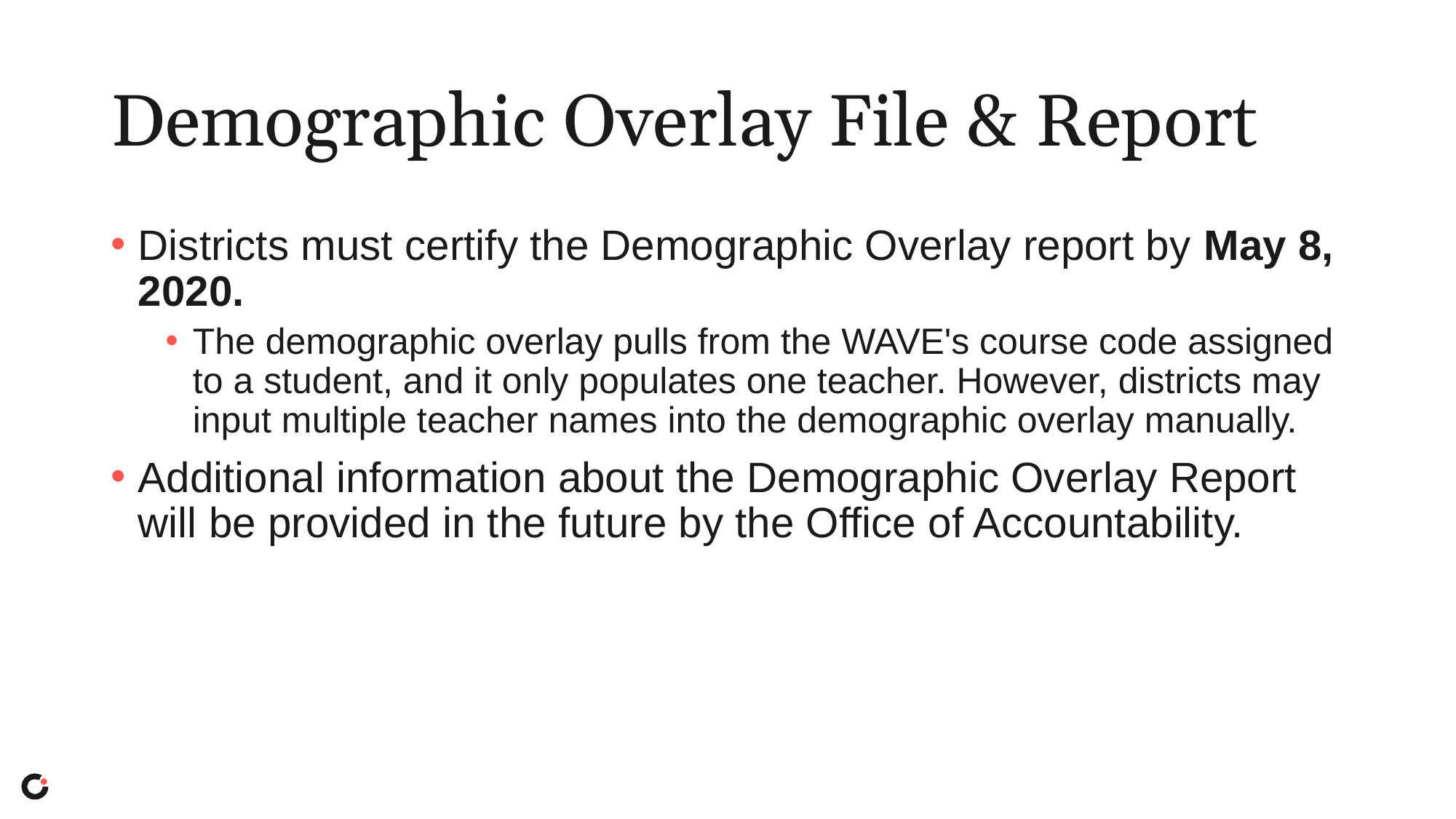

# Demographic Overlay File & Report
Districts must certify the Demographic Overlay report by May 8, 2020.
The demographic overlay pulls from the WAVE's course code assigned to a student, and it only populates one teacher. However, districts may input multiple teacher names into the demographic overlay manually.
Additional information about the Demographic Overlay Report will be provided in the future by the Office of Accountability.